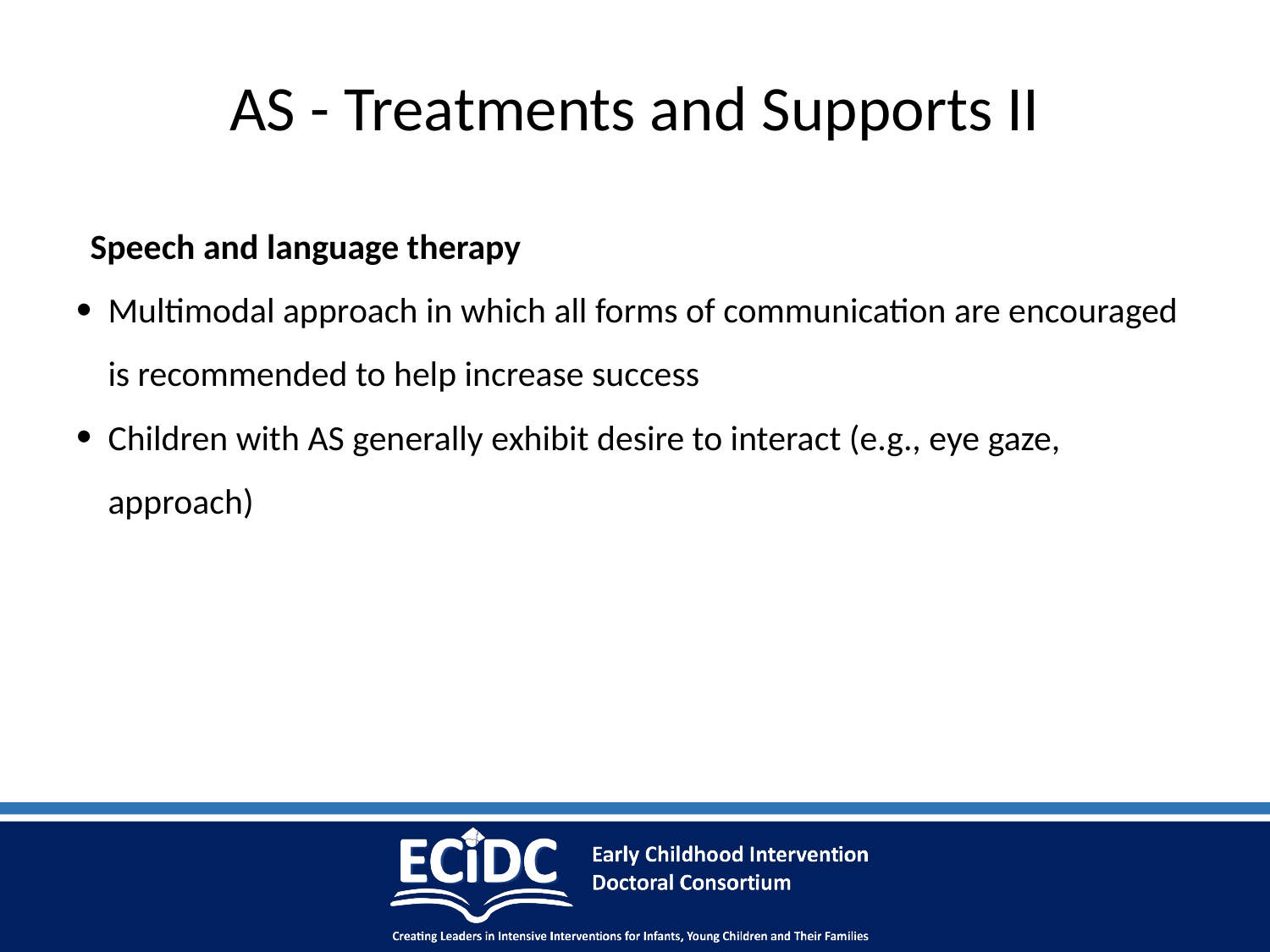

# AS - Treatments and Supports II
Speech and language therapy
Multimodal approach in which all forms of communication are encouraged is recommended to help increase success
Children with AS generally exhibit desire to interact (e.g., eye gaze, approach)